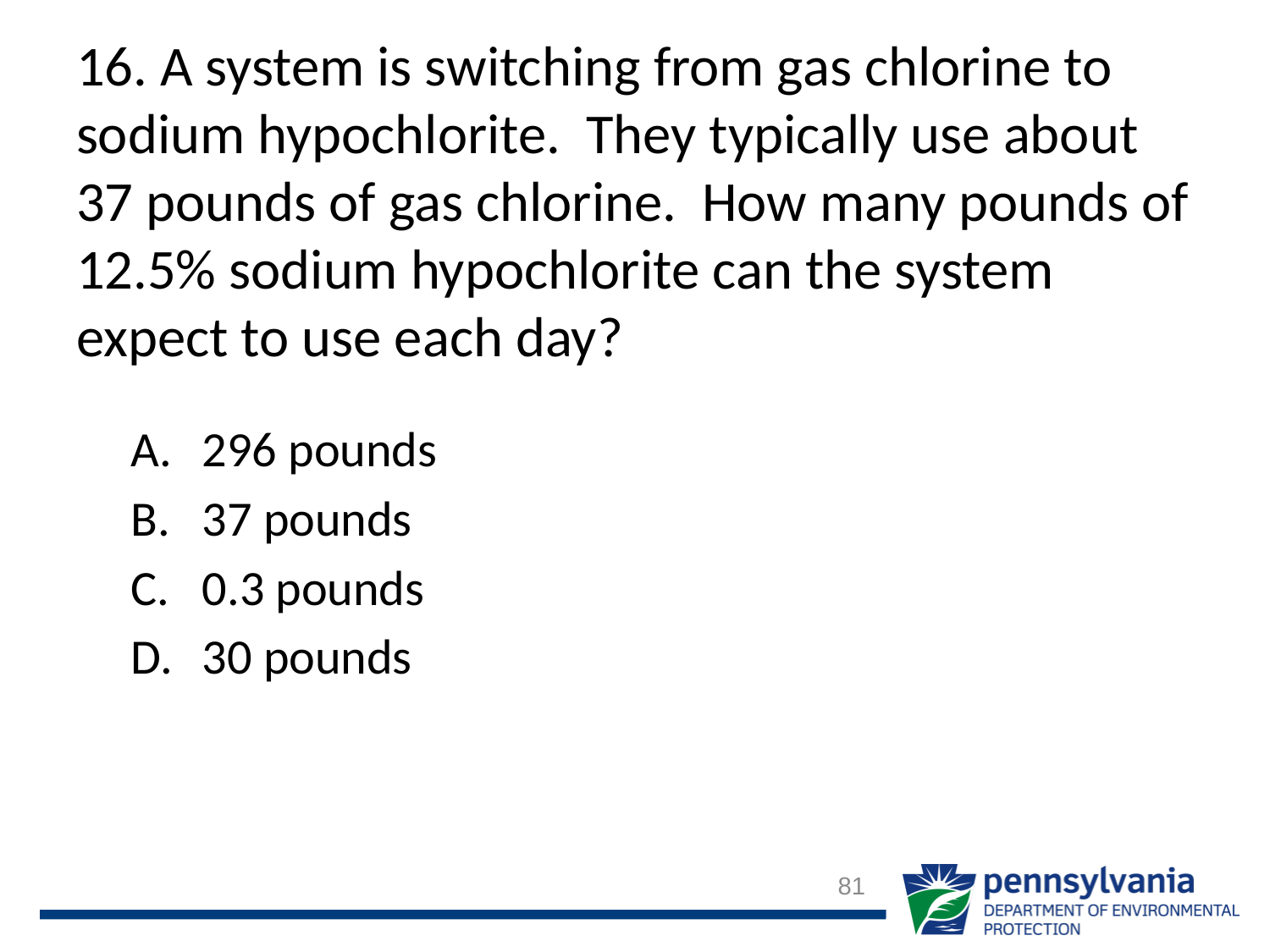

# 16. A system is switching from gas chlorine to sodium hypochlorite.  They typically use about 37 pounds of gas chlorine.  How many pounds of 12.5% sodium hypochlorite can the system expect to use each day?
296 pounds
37 pounds
0.3 pounds
30 pounds

81